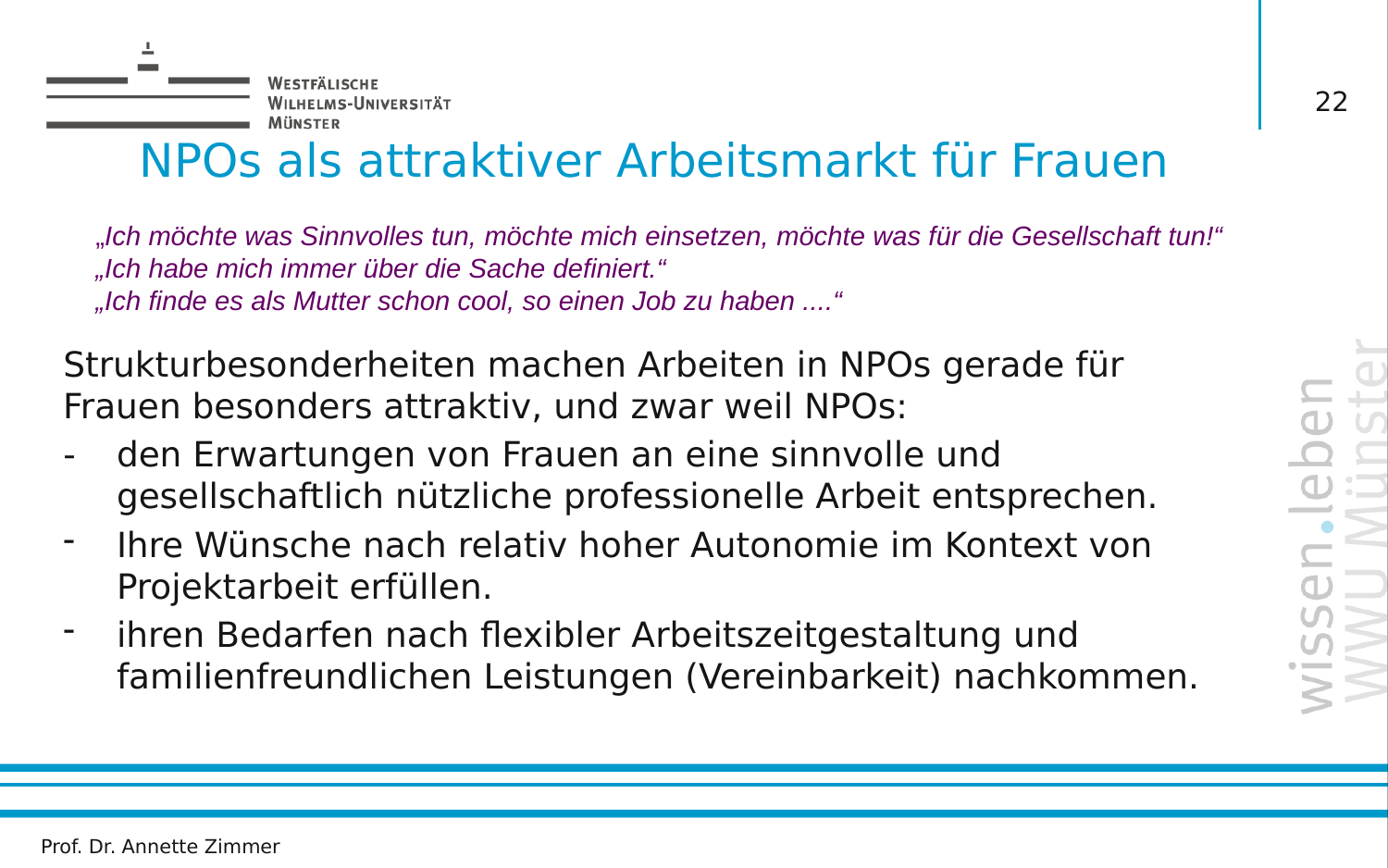

22
# NPOs als attraktiver Arbeitsmarkt für Frauen
„Ich möchte was Sinnvolles tun, möchte mich einsetzen, möchte was für die Gesellschaft tun!“
„Ich habe mich immer über die Sache definiert.“
„Ich finde es als Mutter schon cool, so einen Job zu haben ....“
Strukturbesonderheiten machen Arbeiten in NPOs gerade für Frauen besonders attraktiv, und zwar weil NPOs:
- 	den Erwartungen von Frauen an eine sinnvolle und gesellschaftlich nützliche professionelle Arbeit entsprechen.
Ihre Wünsche nach relativ hoher Autonomie im Kontext von Projektarbeit erfüllen.
ihren Bedarfen nach flexibler Arbeitszeitgestaltung und familienfreundlichen Leistungen (Vereinbarkeit) nachkommen.